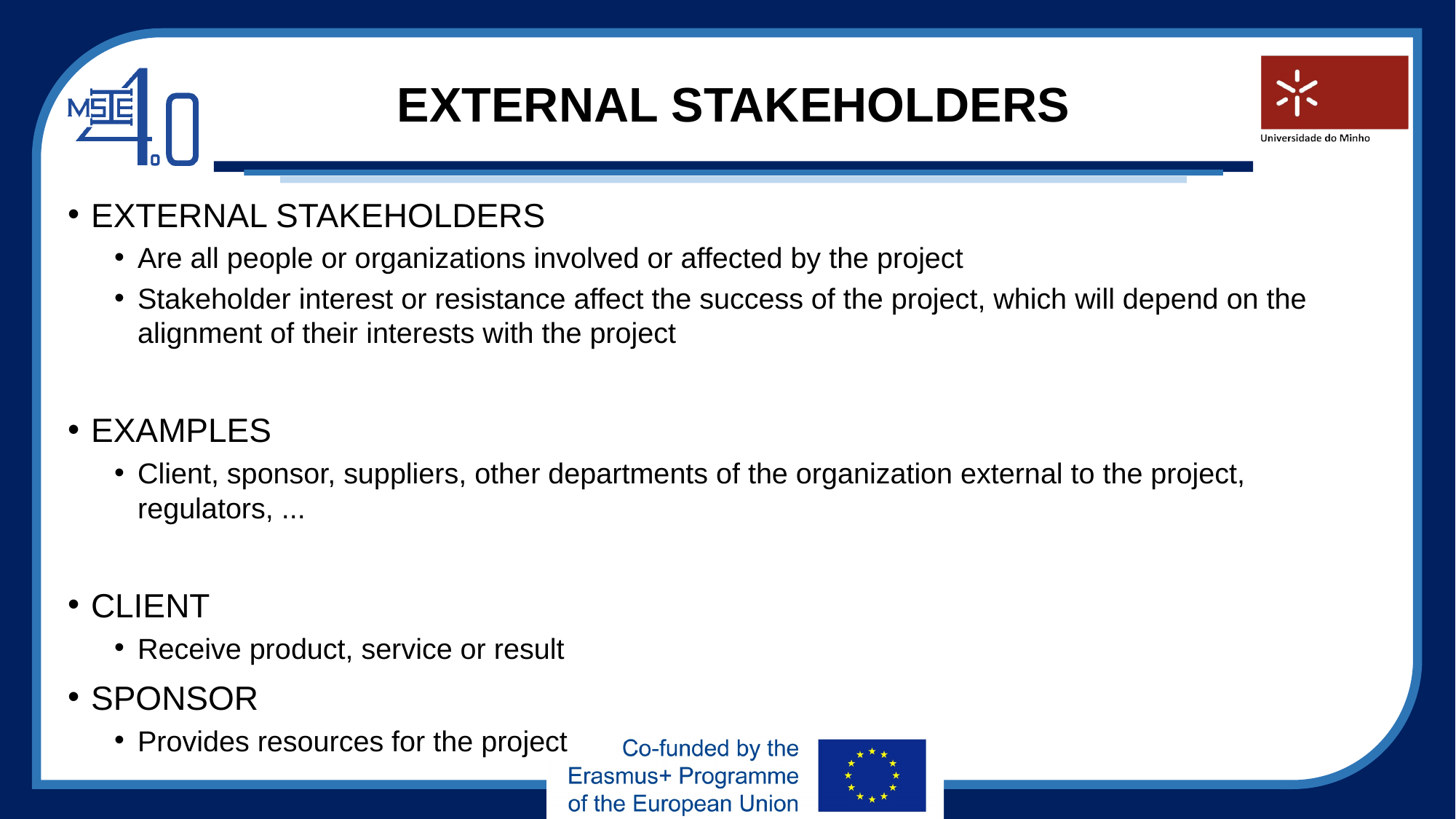

# EXTERNAL STAKEHOLDERS
EXTERNAL STAKEHOLDERS
Are all people or organizations involved or affected by the project
Stakeholder interest or resistance affect the success of the project, which will depend on the alignment of their interests with the project

EXAMPLES
Client, sponsor, suppliers, other departments of the organization external to the project, regulators, ...

CLIENT
Receive product, service or result
SPONSOR
Provides resources for the project